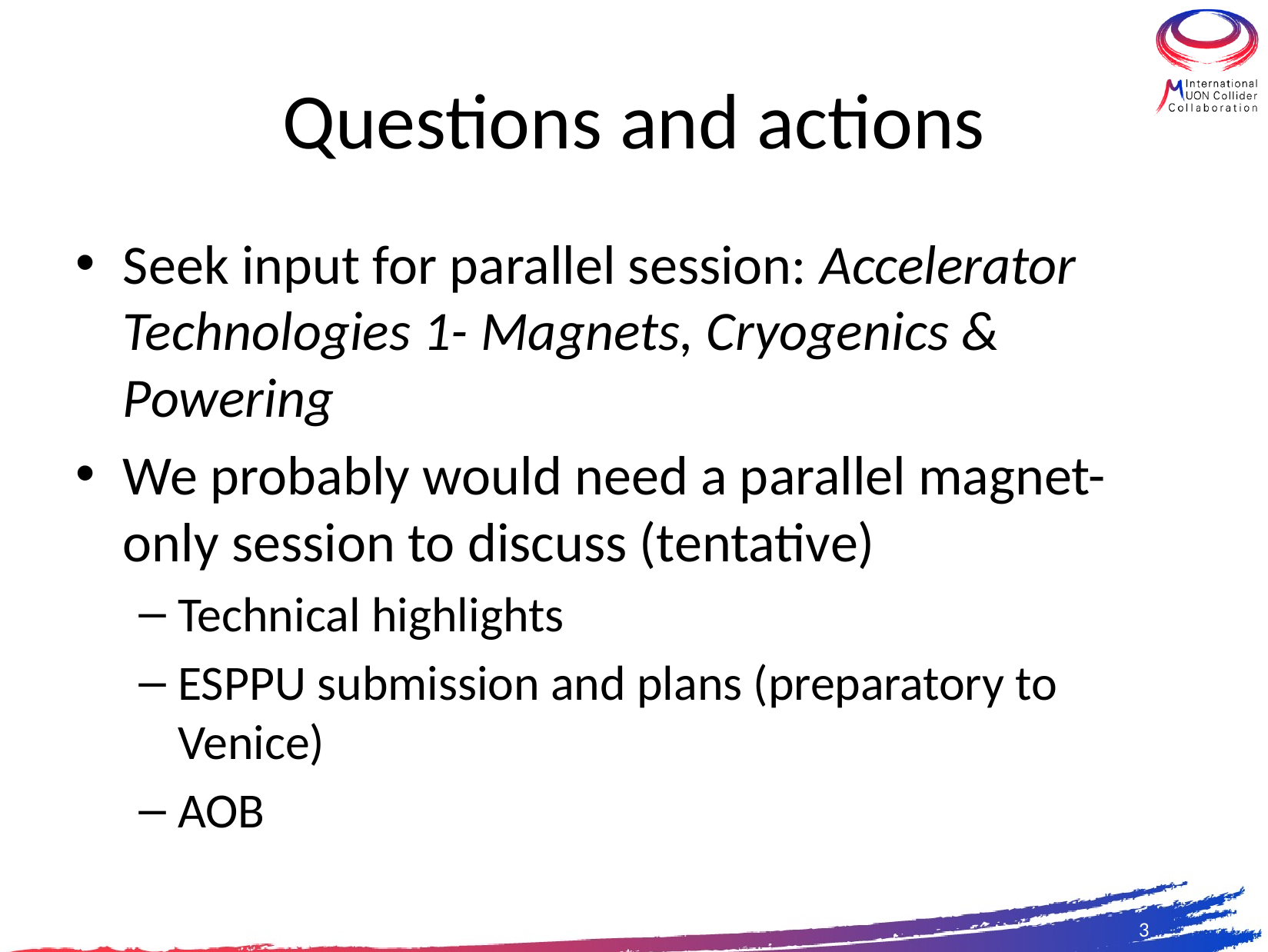

# Questions and actions
Seek input for parallel session: Accelerator Technologies 1- Magnets, Cryogenics & Powering
We probably would need a parallel magnet-only session to discuss (tentative)
Technical highlights
ESPPU submission and plans (preparatory to Venice)
AOB
3